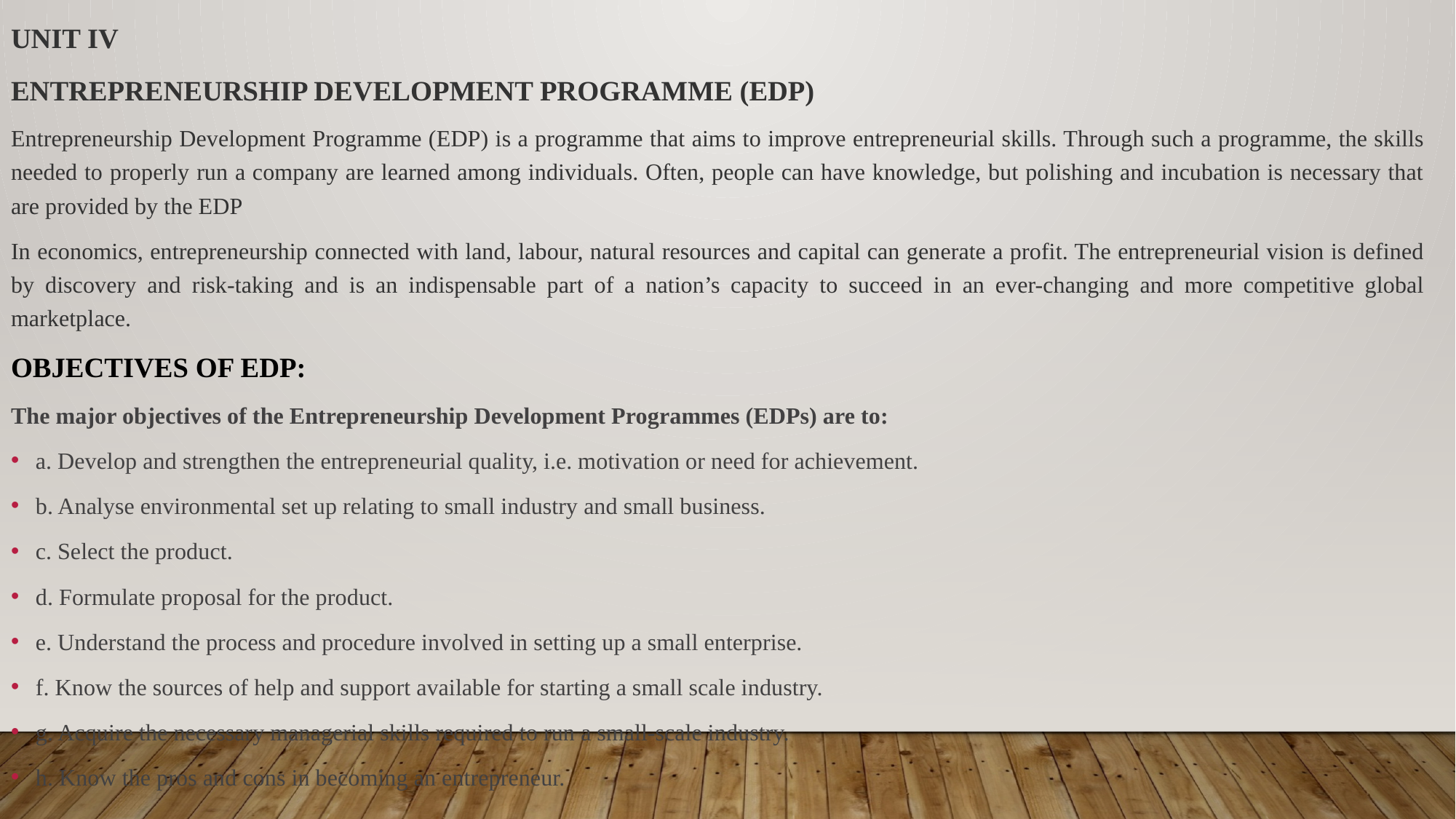

UNIT IV
ENTREPRENEURSHIP DEVELOPMENT PROGRAMME (EDP)
Entrepreneurship Development Programme (EDP) is a programme that aims to improve entrepreneurial skills. Through such a programme, the skills needed to properly run a company are learned among individuals. Often, people can have knowledge, but polishing and incubation is necessary that are provided by the EDP
In economics, entrepreneurship connected with land, labour, natural resources and capital can generate a profit. The entrepreneurial vision is defined by discovery and risk-taking and is an indispensable part of a nation’s capacity to succeed in an ever-changing and more competitive global marketplace.
OBJECTIVES OF EDP:
The major objectives of the Entrepreneurship Development Programmes (EDPs) are to:
a. Develop and strengthen the entrepreneurial quality, i.e. motivation or need for achievement.
b. Analyse environmental set up relating to small industry and small business.
c. Select the product.
d. Formulate proposal for the product.
e. Understand the process and procedure involved in setting up a small enterprise.
f. Know the sources of help and support available for starting a small scale industry.
g. Acquire the necessary managerial skills required to run a small-scale industry.
h. Know the pros and cons in becoming an entrepreneur.